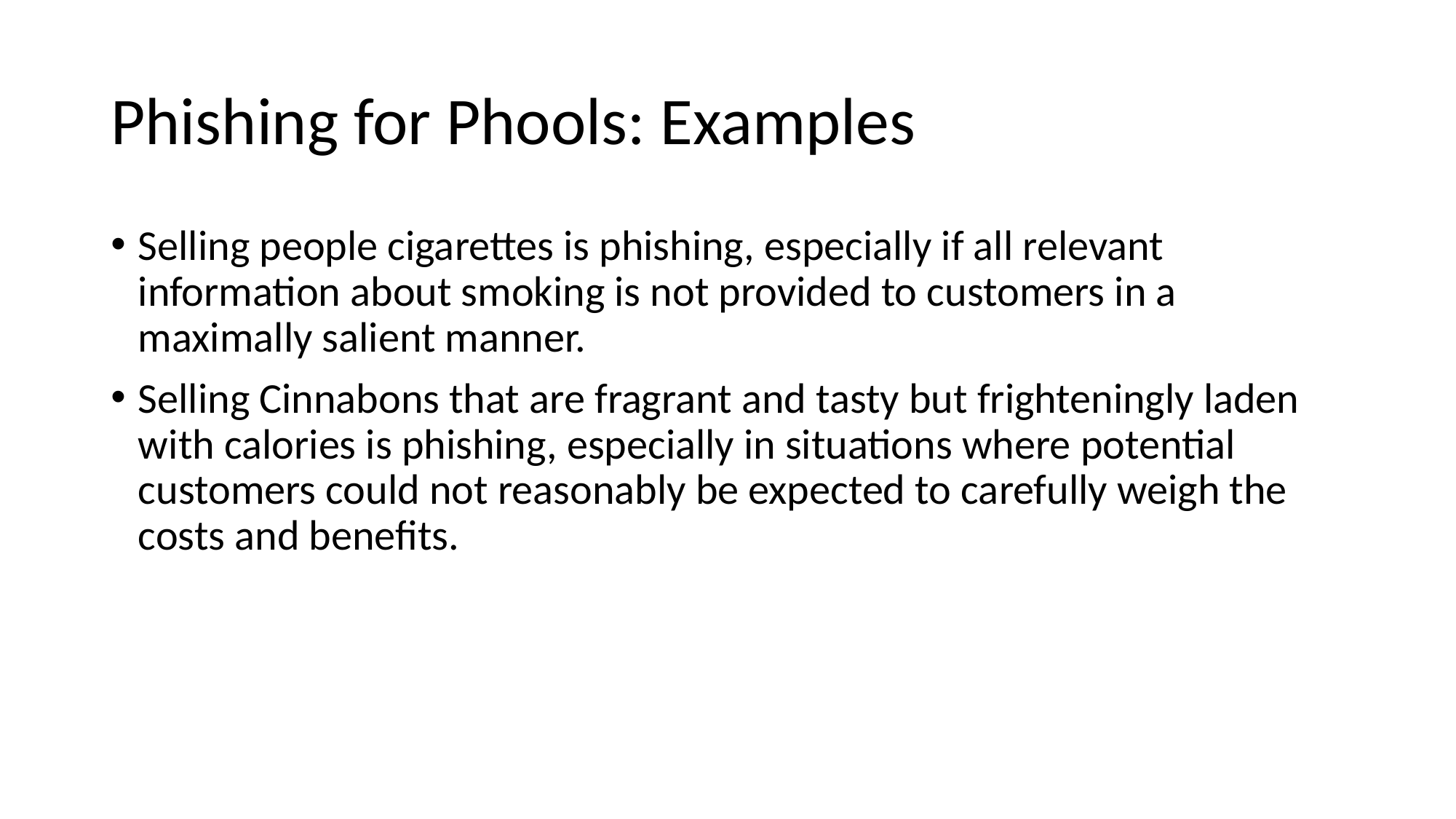

# Phishing for Phools: Examples
Selling people cigarettes is phishing, especially if all relevant information about smoking is not provided to customers in a maximally salient manner.
Selling Cinnabons that are fragrant and tasty but frighteningly laden with calories is phishing, especially in situations where potential customers could not reasonably be expected to carefully weigh the costs and benefits.